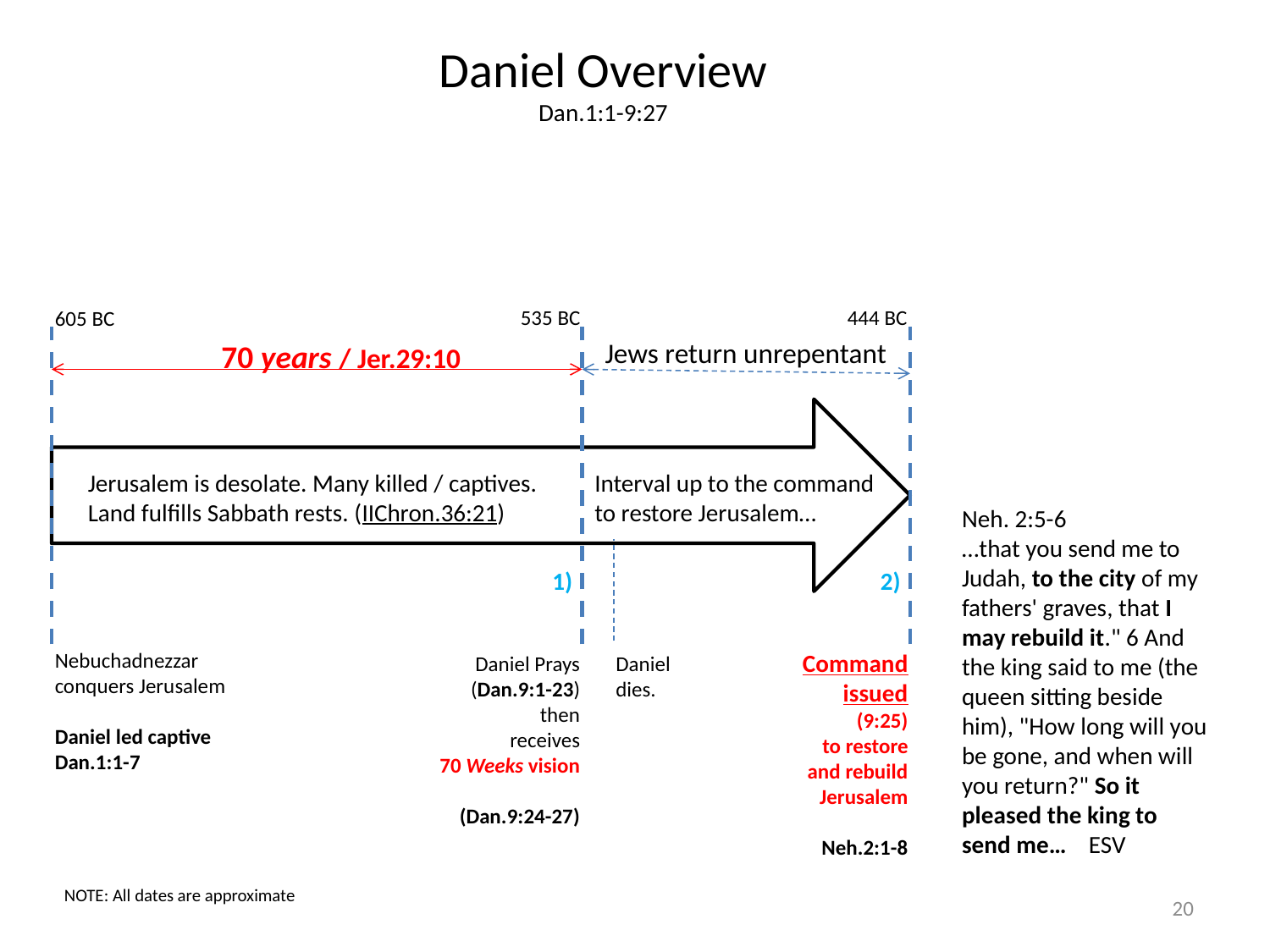

Daniel Overview
Dan.1:1-9:27
535 BC
444 BC
605 BC
Jews return unrepentant
70 years / Jer.29:10

Interval up to the command
to restore Jerusalem…
Jerusalem is desolate. Many killed / captives.
Land fulfills Sabbath rests. (IIChron.36:21)
Neh. 2:5-6
…that you send me to Judah, to the city of my fathers' graves, that I may rebuild it." 6 And the king said to me (the queen sitting beside him), "How long will you be gone, and when will you return?" So it pleased the king to send me…    ESV
1)
2)
Nebuchadnezzar conquers Jerusalem

Daniel led captive
Dan.1:1-7
Command issued
(9:25)
 to restore and rebuild Jerusalem

Neh.2:1-8
Daniel Prays
(Dan.9:1-23)
 then
receives
70 Weeks vision

(Dan.9:24-27)
Daniel
dies.
NOTE: All dates are approximate
20